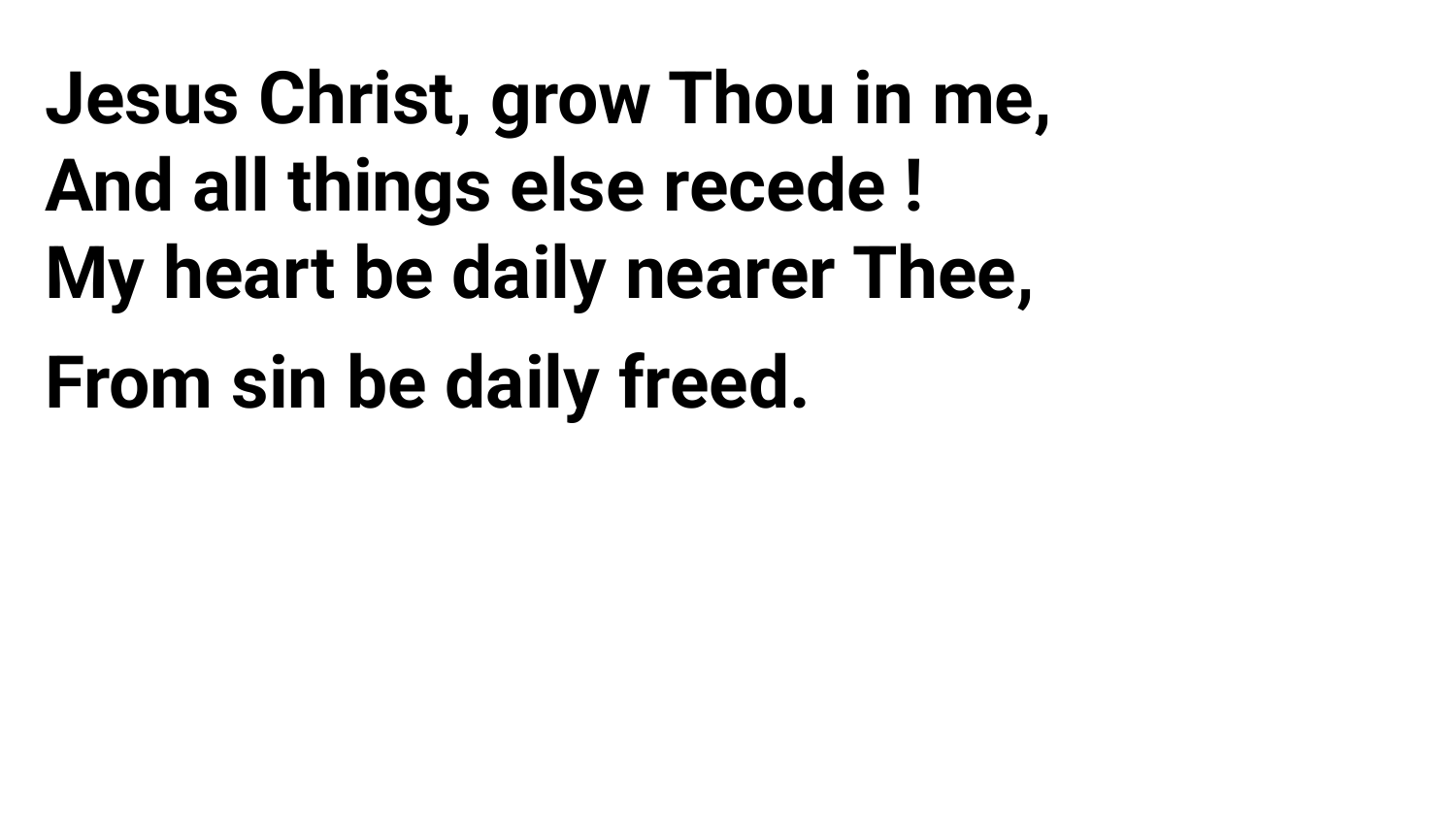

Jesus Christ, grow Thou in me,
And all things else recede !
My heart be daily nearer Thee,
From sin be daily freed.